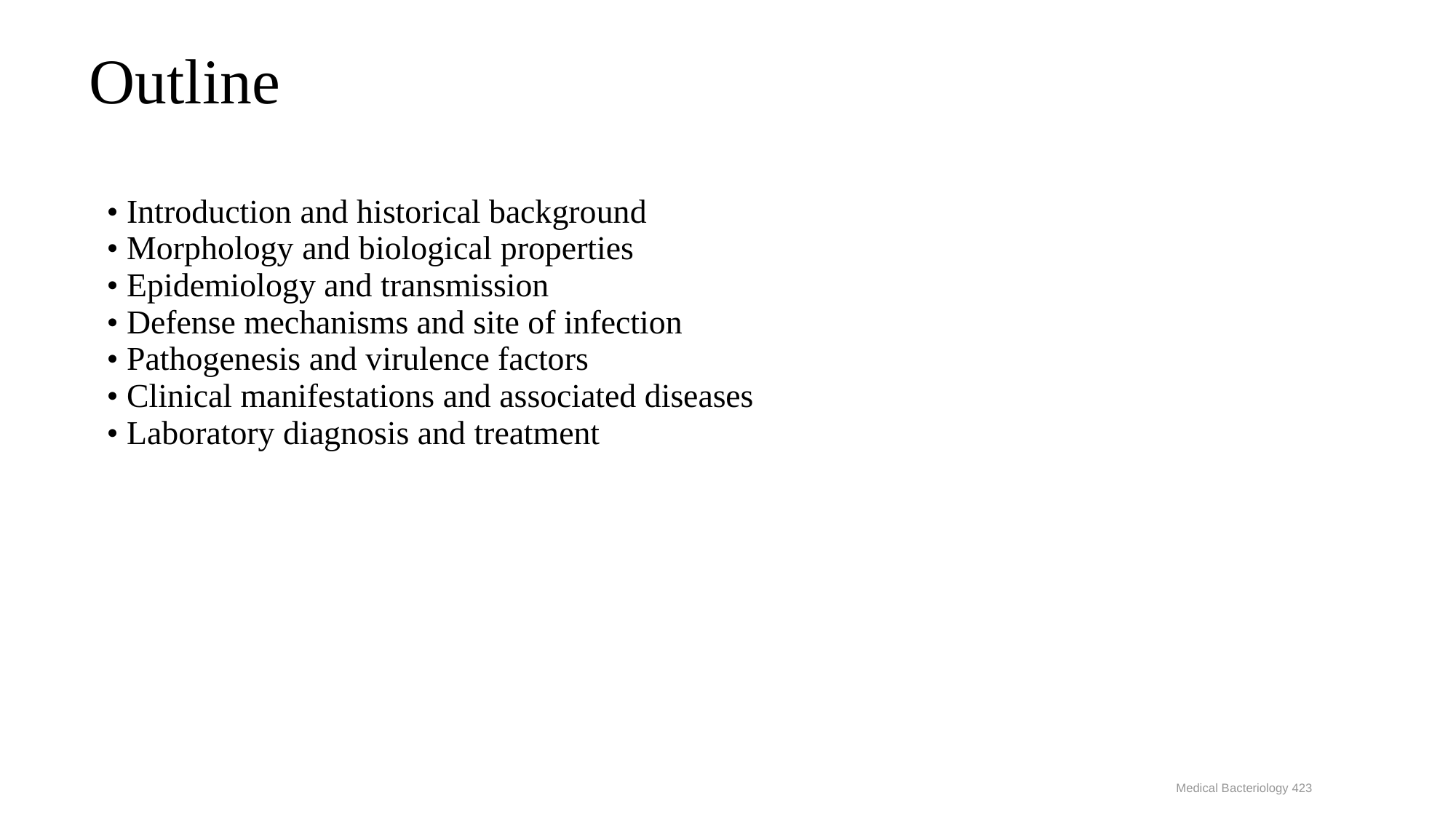

Outline
• Introduction and historical background
• Morphology and biological properties
• Epidemiology and transmission
• Defense mechanisms and site of infection
• Pathogenesis and virulence factors
• Clinical manifestations and associated diseases
• Laboratory diagnosis and treatment
Medical Bacteriology 423